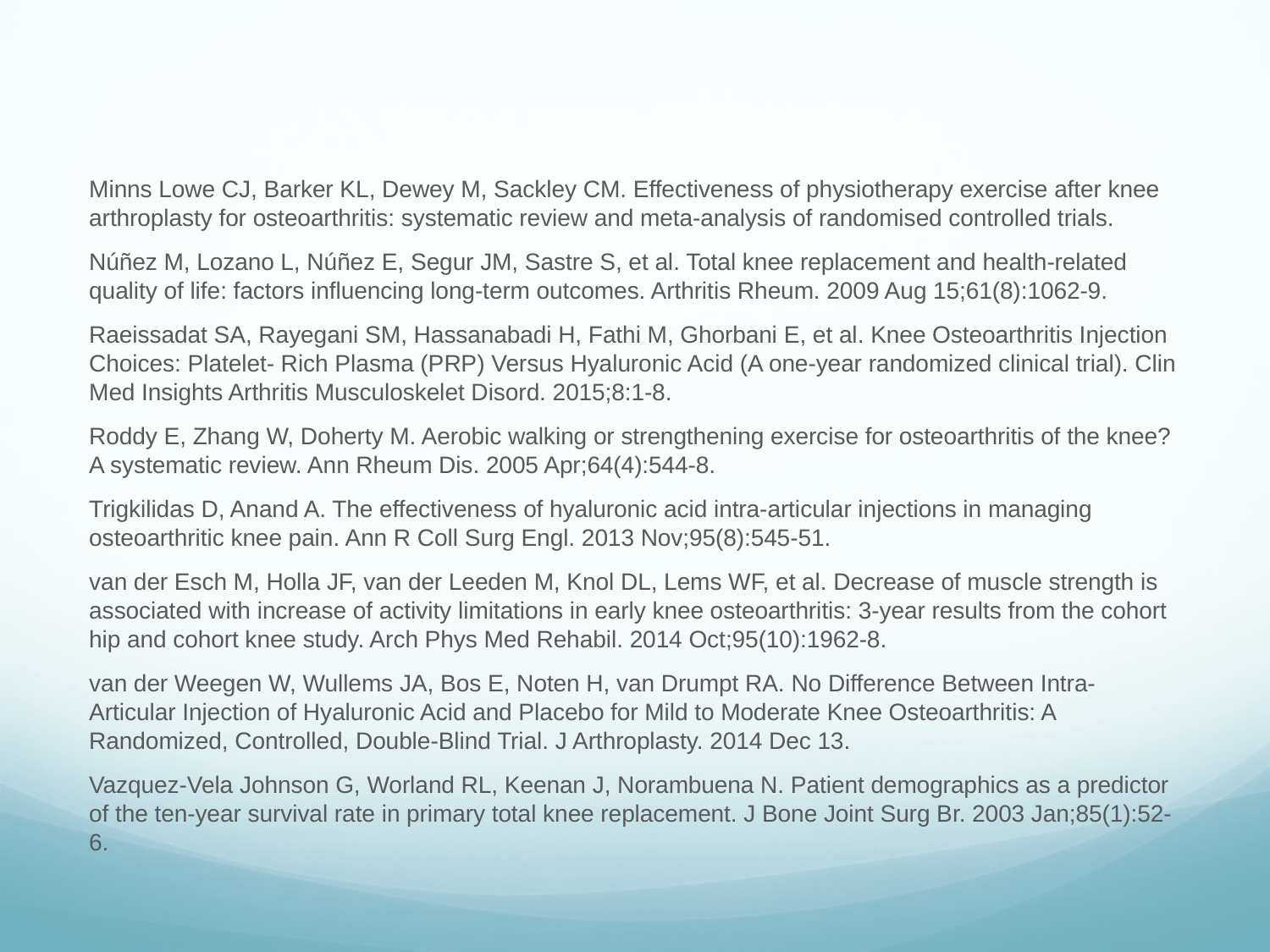

#
Minns Lowe CJ, Barker KL, Dewey M, Sackley CM. Effectiveness of physiotherapy exercise after knee arthroplasty for osteoarthritis: systematic review and meta-analysis of randomised controlled trials.
Núñez M, Lozano L, Núñez E, Segur JM, Sastre S, et al. Total knee replacement and health-related quality of life: factors influencing long-term outcomes. Arthritis Rheum. 2009 Aug 15;61(8):1062-9.
Raeissadat SA, Rayegani SM, Hassanabadi H, Fathi M, Ghorbani E, et al. Knee Osteoarthritis Injection Choices: Platelet- Rich Plasma (PRP) Versus Hyaluronic Acid (A one-year randomized clinical trial). Clin Med Insights Arthritis Musculoskelet Disord. 2015;8:1-8.
Roddy E, Zhang W, Doherty M. Aerobic walking or strengthening exercise for osteoarthritis of the knee? A systematic review. Ann Rheum Dis. 2005 Apr;64(4):544-8.
Trigkilidas D, Anand A. The effectiveness of hyaluronic acid intra-articular injections in managing osteoarthritic knee pain. Ann R Coll Surg Engl. 2013 Nov;95(8):545-51.
van der Esch M, Holla JF, van der Leeden M, Knol DL, Lems WF, et al. Decrease of muscle strength is associated with increase of activity limitations in early knee osteoarthritis: 3-year results from the cohort hip and cohort knee study. Arch Phys Med Rehabil. 2014 Oct;95(10):1962-8.
van der Weegen W, Wullems JA, Bos E, Noten H, van Drumpt RA. No Difference Between Intra-Articular Injection of Hyaluronic Acid and Placebo for Mild to Moderate Knee Osteoarthritis: A Randomized, Controlled, Double-Blind Trial. J Arthroplasty. 2014 Dec 13.
Vazquez-Vela Johnson G, Worland RL, Keenan J, Norambuena N. Patient demographics as a predictor of the ten-year survival rate in primary total knee replacement. J Bone Joint Surg Br. 2003 Jan;85(1):52-6.